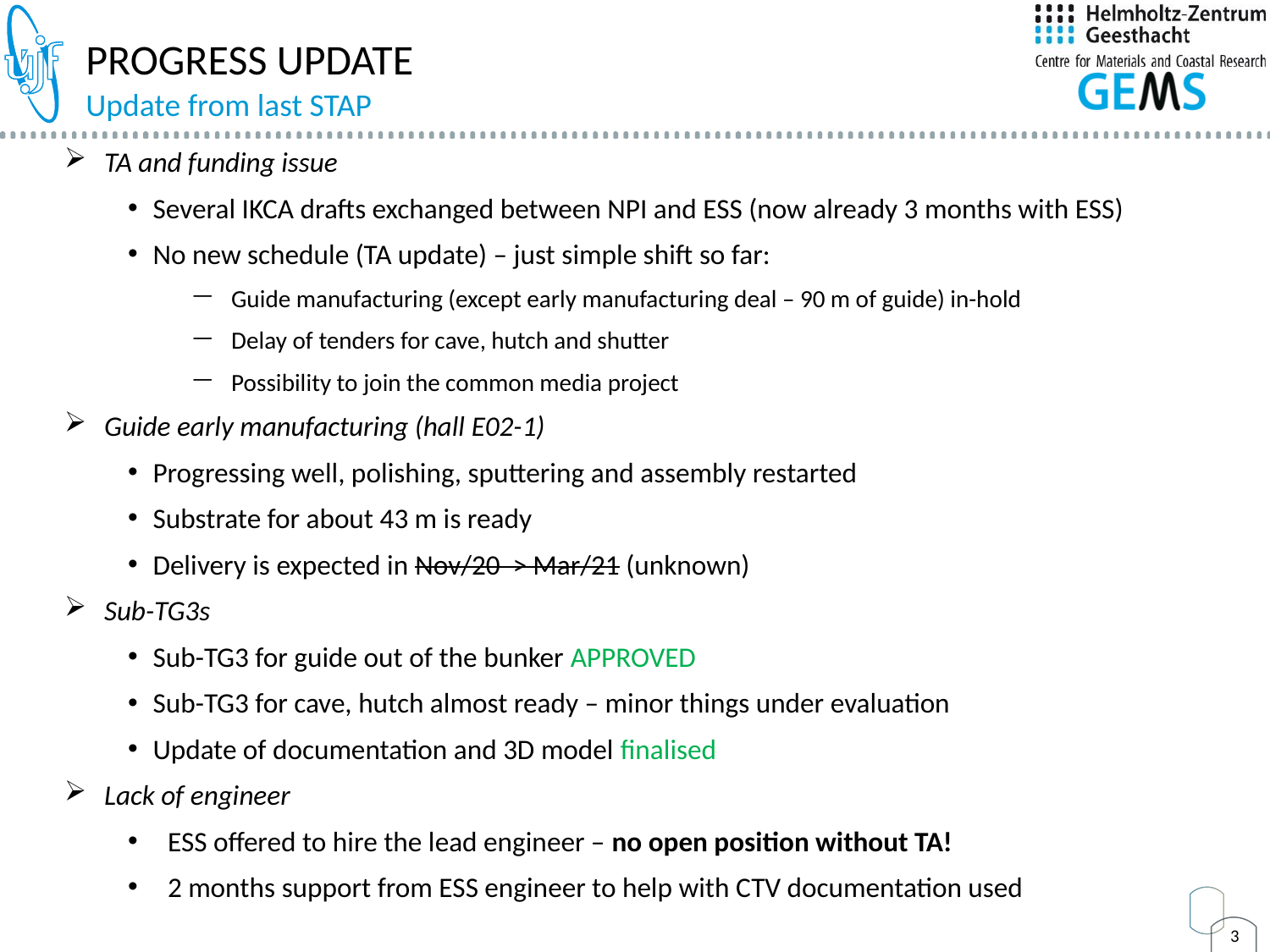

Progress Update
Update from last STAP
TA and funding issue
Several IKCA drafts exchanged between NPI and ESS (now already 3 months with ESS)
No new schedule (TA update) – just simple shift so far:
Guide manufacturing (except early manufacturing deal – 90 m of guide) in-hold
Delay of tenders for cave, hutch and shutter
Possibility to join the common media project
Guide early manufacturing (hall E02-1)
Progressing well, polishing, sputtering and assembly restarted
Substrate for about 43 m is ready
Delivery is expected in Nov/20  > Mar/21 (unknown)
Sub-TG3s
Sub-TG3 for guide out of the bunker APPROVED
Sub-TG3 for cave, hutch almost ready – minor things under evaluation
Update of documentation and 3D model finalised
Lack of engineer
ESS offered to hire the lead engineer – no open position without TA!
2 months support from ESS engineer to help with CTV documentation used